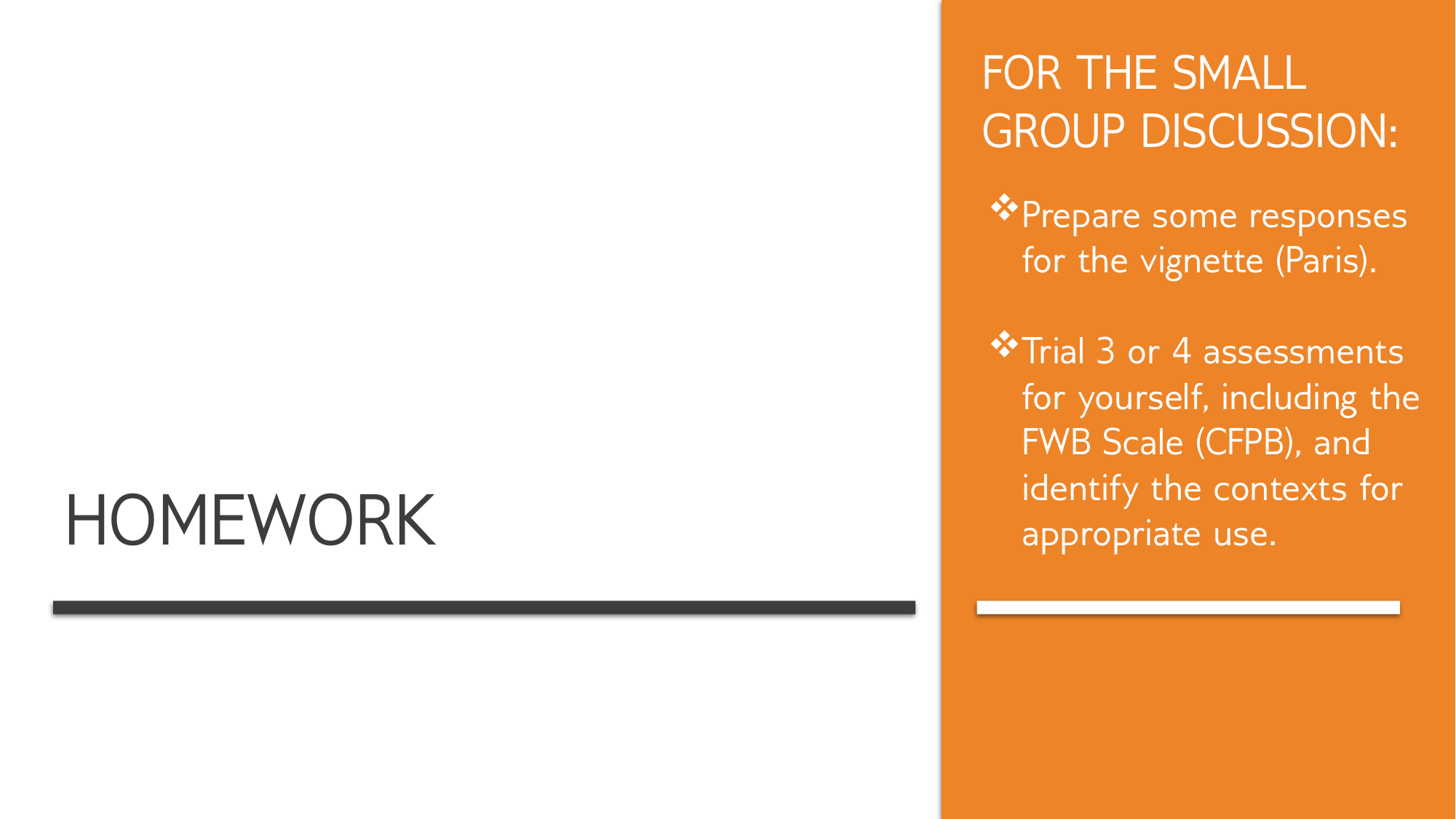

For the small group discussion:

# Homework
Prepare some responses for the vignette (Paris).

Trial 3 or 4 assessments for yourself, including the FWB Scale (CFPB), and identify the contexts for appropriate use.